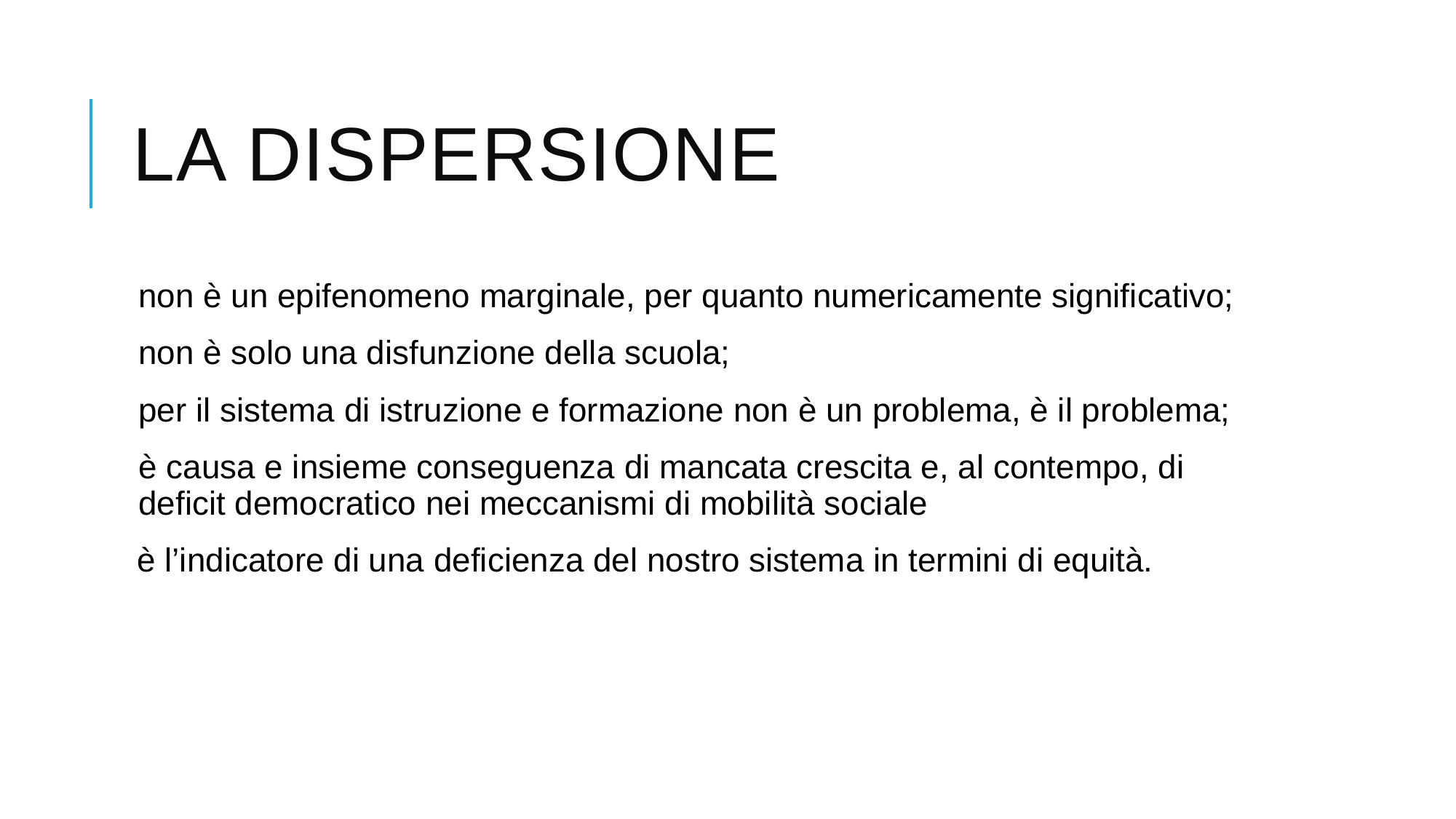

# La dispersione
non è un epifenomeno marginale, per quanto numericamente significativo;
non è solo una disfunzione della scuola;
per il sistema di istruzione e formazione non è un problema, è il problema;
è causa e insieme conseguenza di mancata crescita e, al contempo, di deficit democratico nei meccanismi di mobilità sociale
 è l’indicatore di una deficienza del nostro sistema in termini di equità.